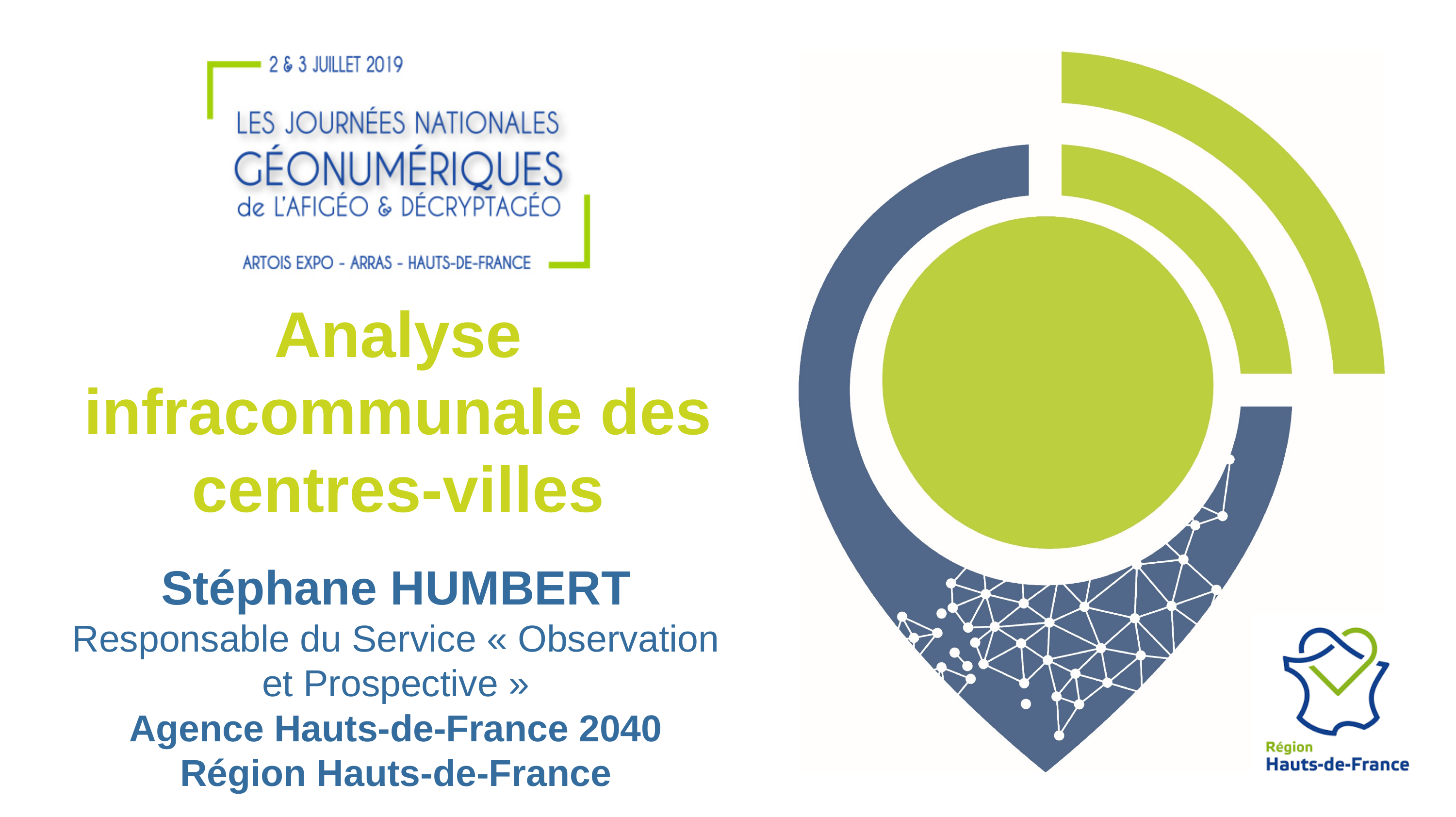

# Analyse infracommunale des centres-villes
Stéphane HUMBERT
Responsable du Service « Observation et Prospective »
Agence Hauts-de-France 2040
Région Hauts-de-France